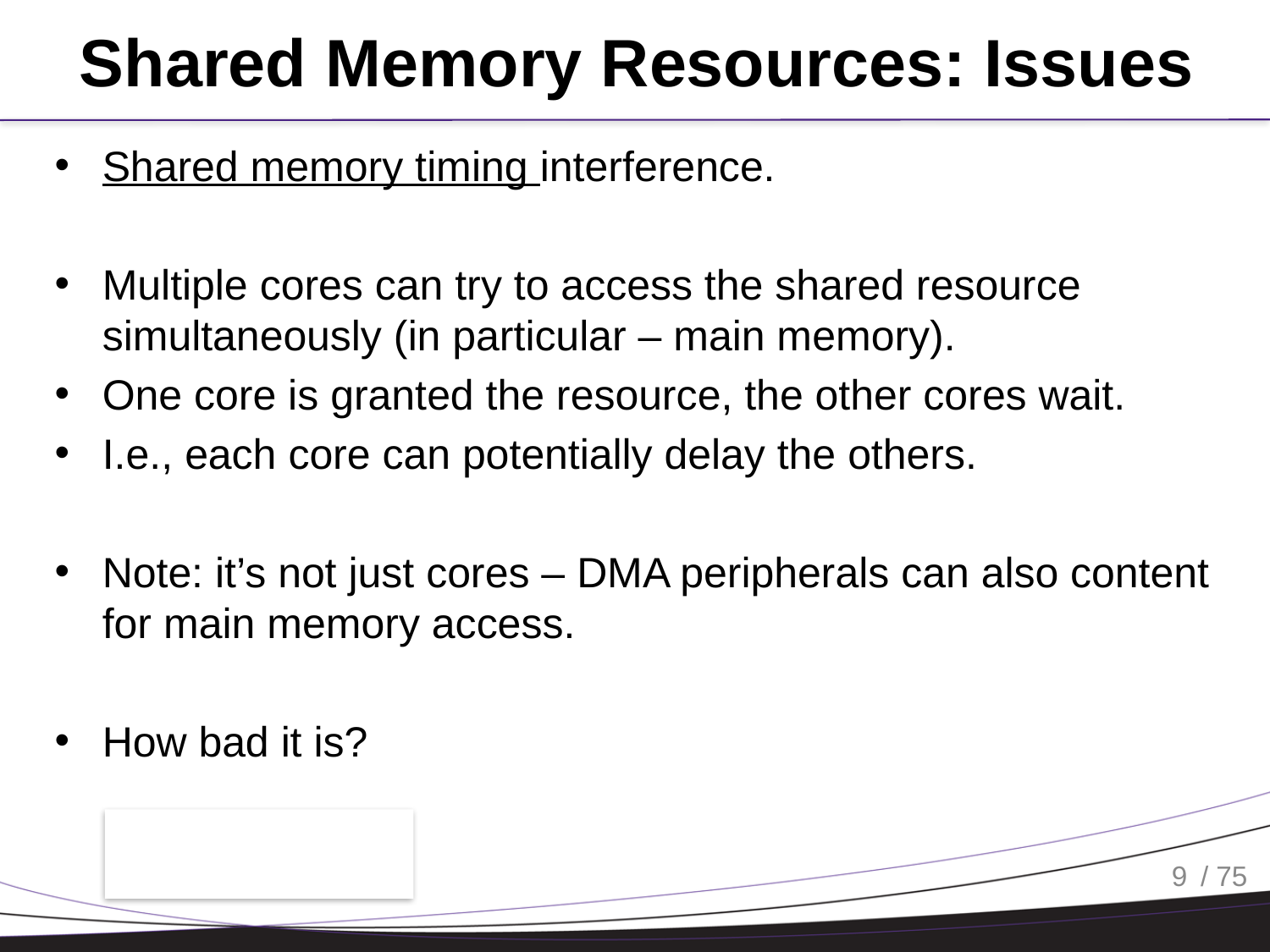

# Shared Memory Resources: Issues
Shared memory timing interference.

Multiple cores can try to access the shared resource simultaneously (in particular – main memory).
One core is granted the resource, the other cores wait.
I.e., each core can potentially delay the others.

Note: it’s not just cores – DMA peripherals can also content for main memory access.

How bad it is?
9